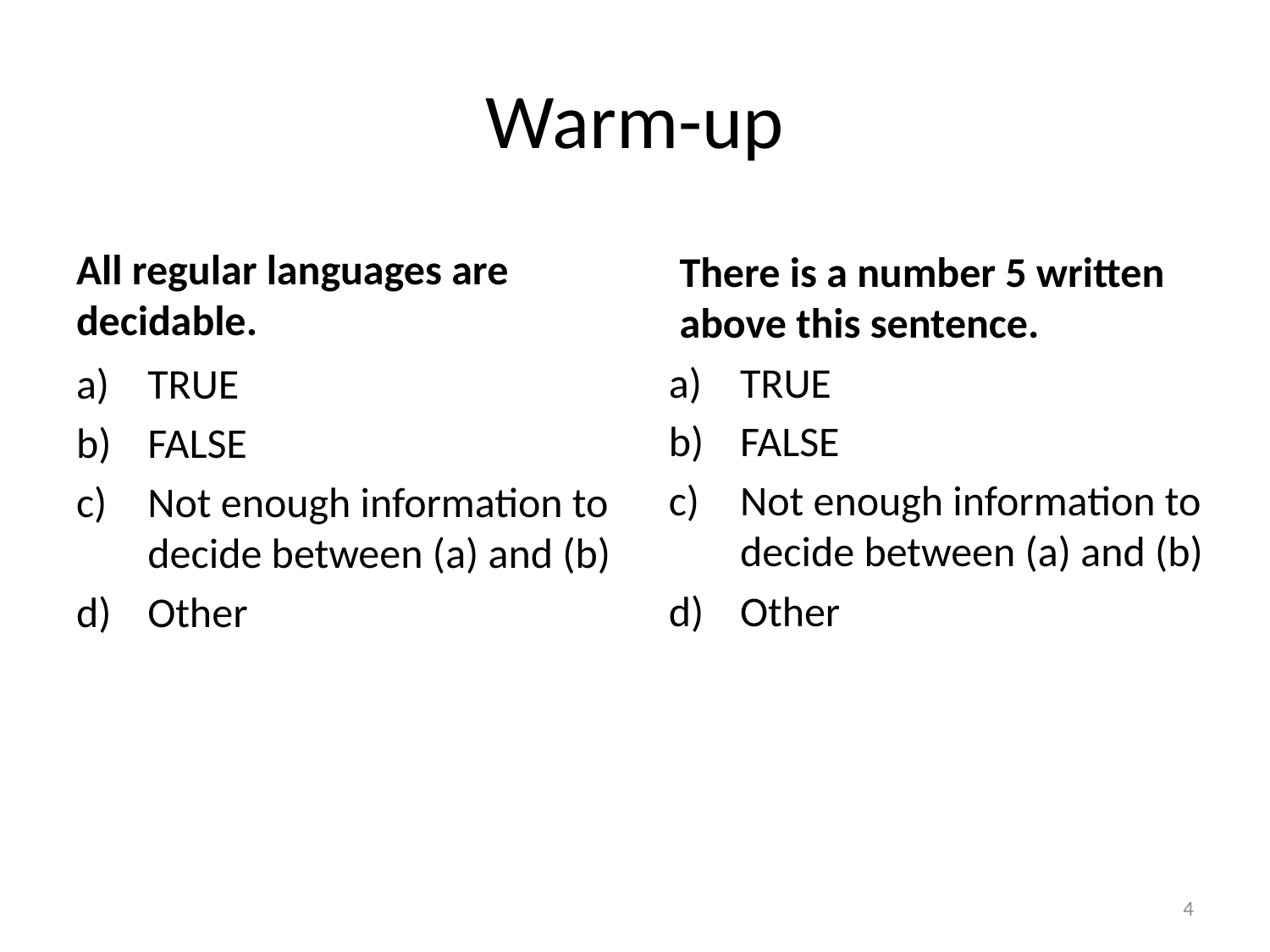

# Warm-up
All regular languages are decidable.
There is a number 5 written above this sentence.
TRUE
FALSE
Not enough information to decide between (a) and (b)
Other

TRUE
FALSE
Not enough information to decide between (a) and (b)
Other

4